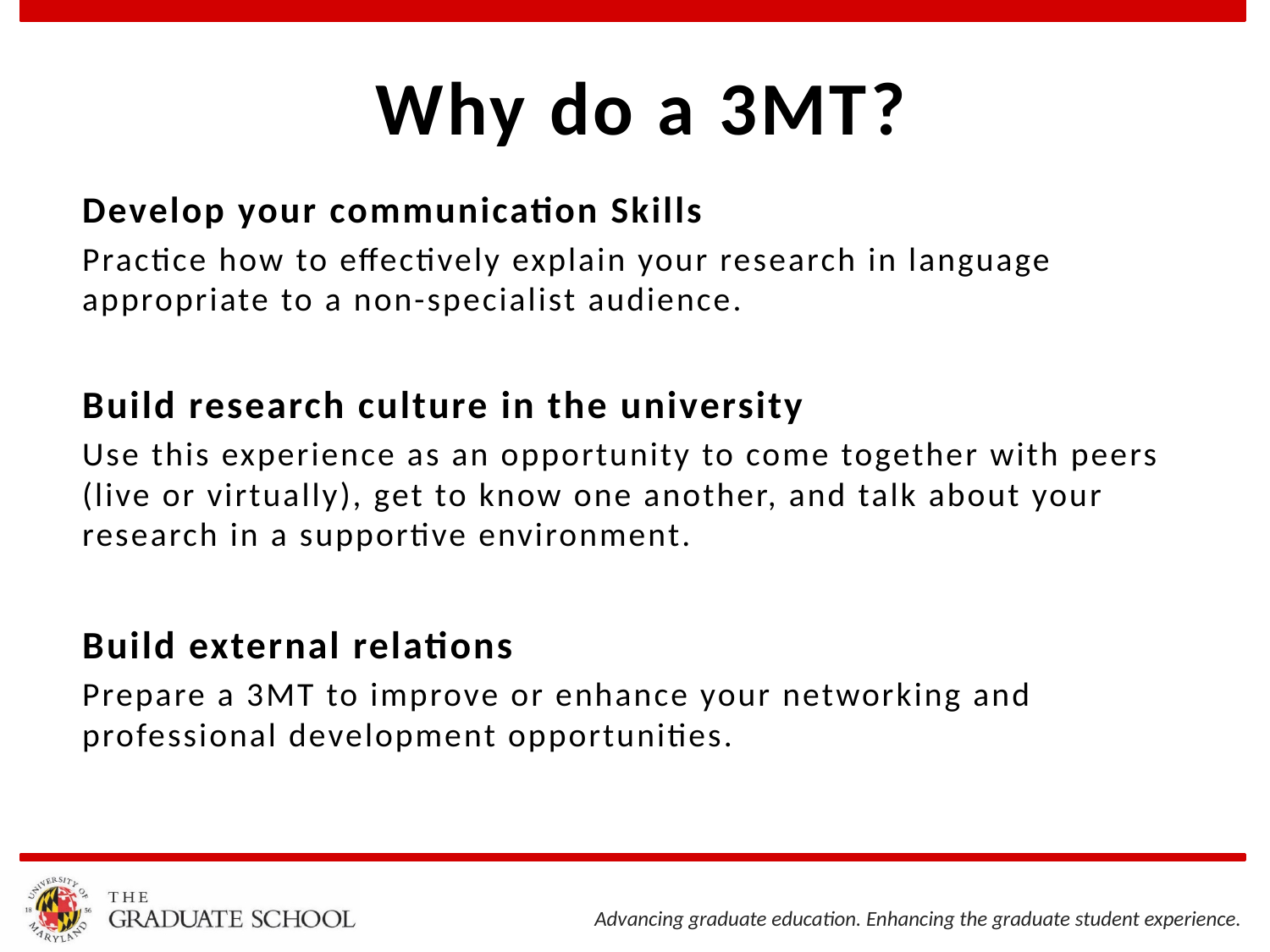

# Why do a 3MT?
Develop your communication Skills
Practice how to effectively explain your research in language appropriate to a non-specialist audience.

Build research culture in the university
Use this experience as an opportunity to come together with peers (live or virtually), get to know one another, and talk about your research in a supportive environment.

Build external relations
Prepare a 3MT to improve or enhance your networking and professional development opportunities.